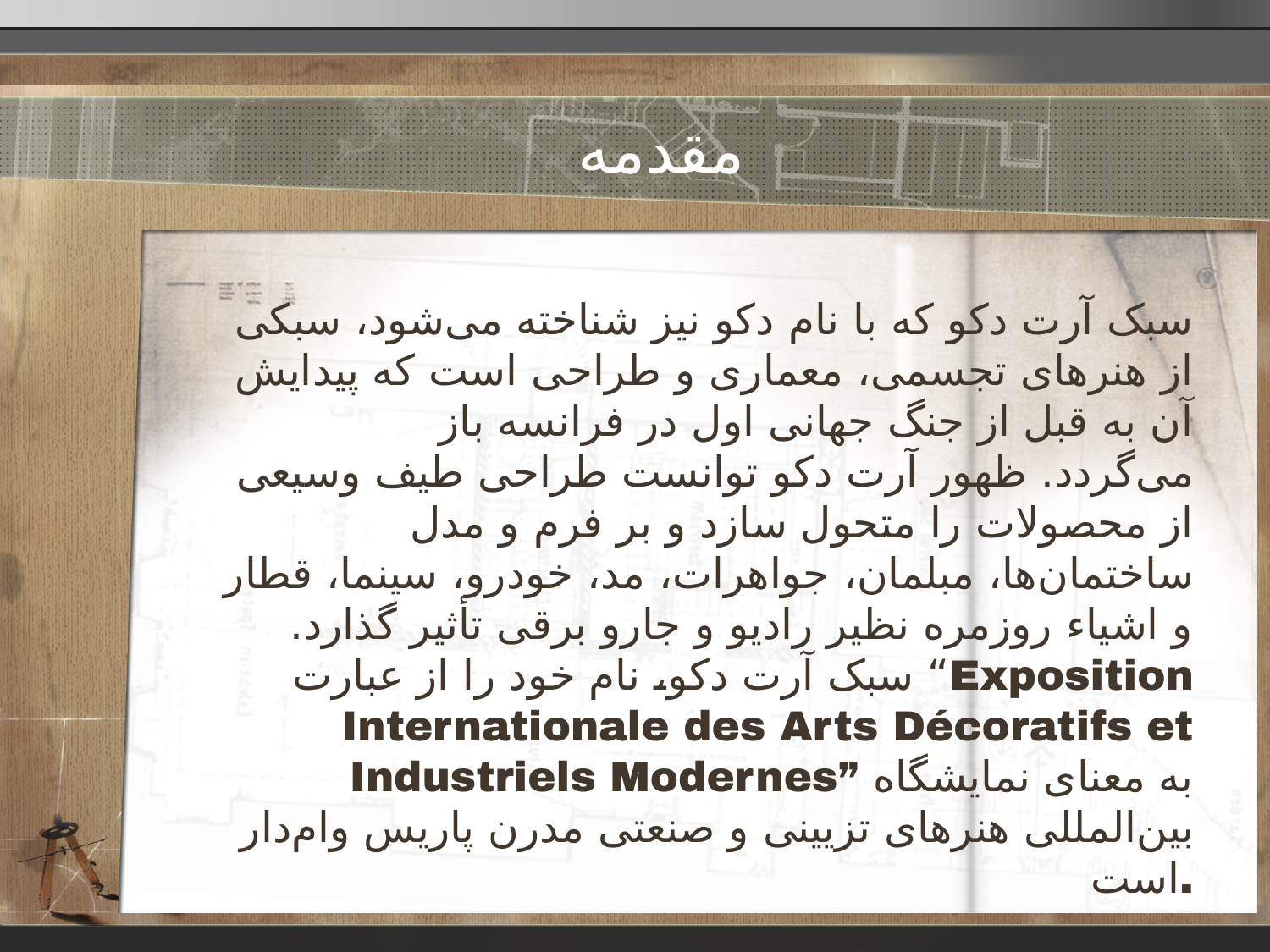

# مقدمه
سبک آرت دکو که با نام دکو نیز شناخته می‌شود، سبکی از هنرهای تجسمی، معماری و طراحی است که پیدایش آن به قبل از جنگ جهانی اول در فرانسه باز می‌گردد. ظهور آرت دکو توانست طراحی طیف وسیعی از محصولات را متحول سازد و بر فرم و مدل ساختمان‌ها، مبلمان، جواهرات، مد، خودرو، سینما، قطار و اشیاء روزمره نظیر رادیو و جارو برقی تأثیر گذارد. سبک آرت دکو، نام خود را از عبارت “Exposition Internationale des Arts Décoratifs et Industriels Modernes” به معنای نمایشگاه بین‌المللی هنرهای تزیینی و صنعتی مدرن پاریس وام‌دار است.